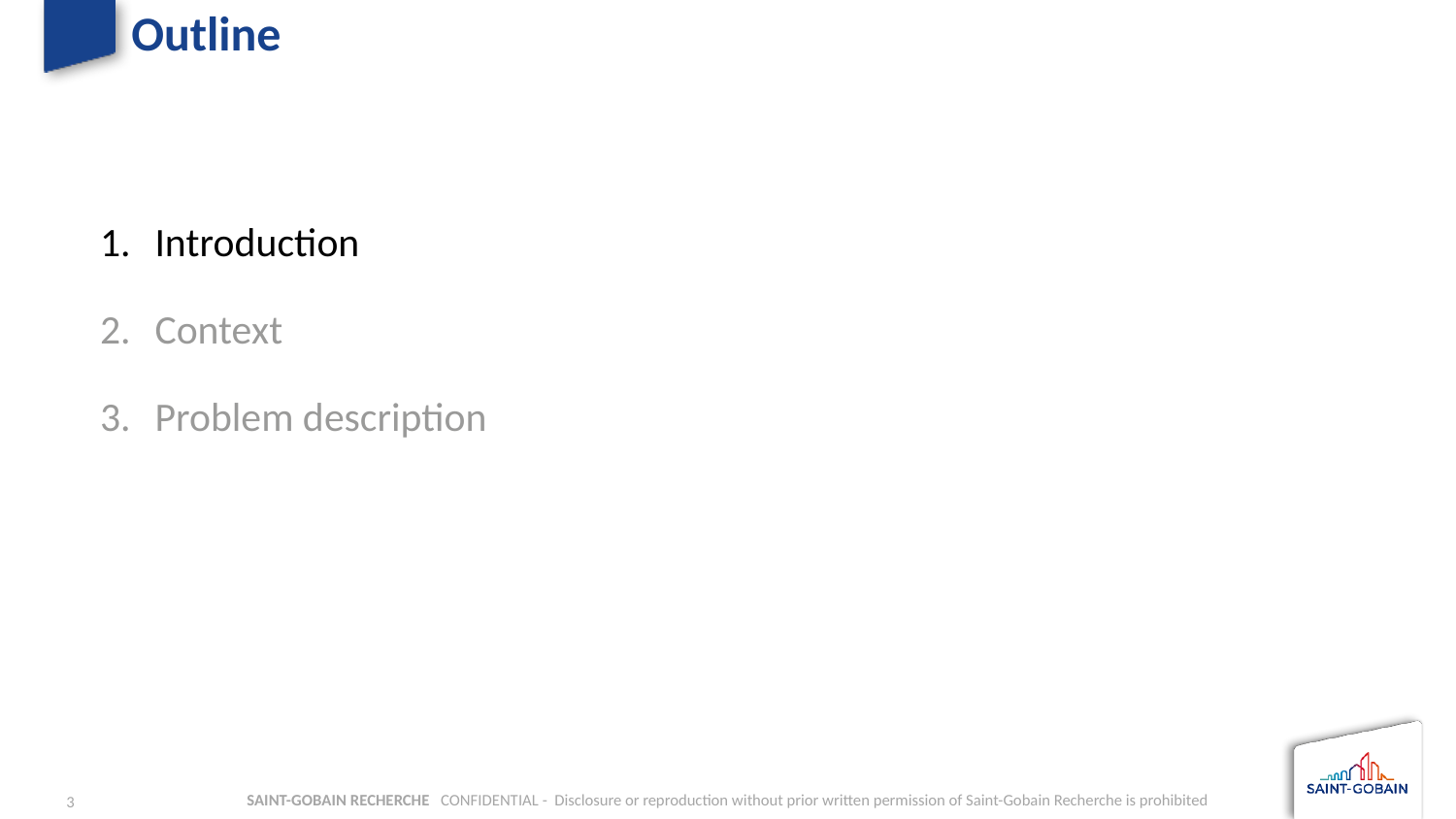

# Outline

Introduction

Context

Problem description

3